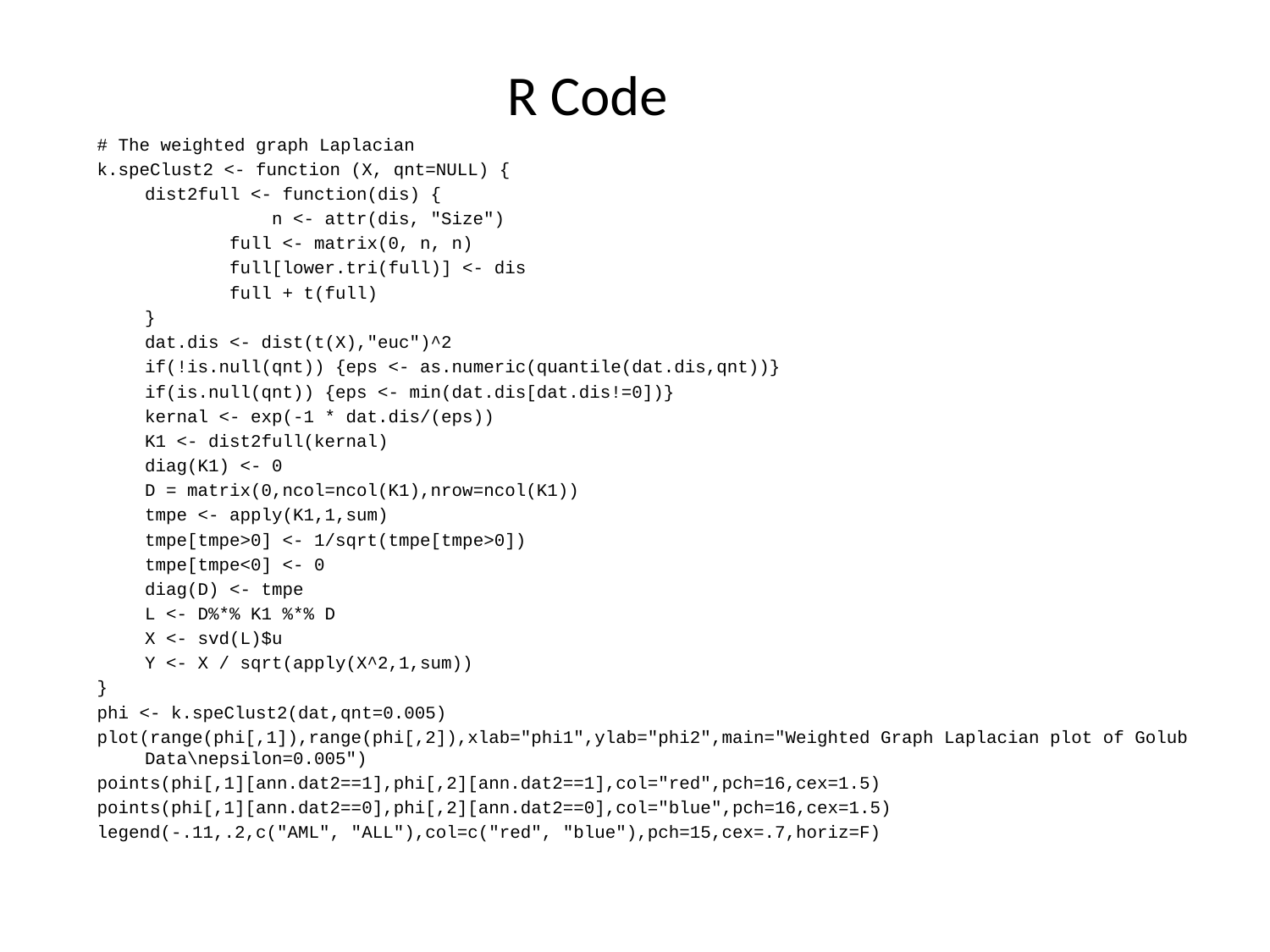

# R Code
# The weighted graph Laplacian
k.speClust2 <- function (X, qnt=NULL) {
	dist2full <- function(dis) {
		n <- attr(dis, "Size")
	        full <- matrix(0, n, n)
	        full[lower.tri(full)] <- dis
	        full + t(full)
	}
	dat.dis <- dist(t(X),"euc")^2
	if(!is.null(qnt)) {eps <- as.numeric(quantile(dat.dis,qnt))}
	if(is.null(qnt)) {eps <- min(dat.dis[dat.dis!=0])}
	kernal <- exp(-1 * dat.dis/(eps))
	K1 <- dist2full(kernal)
	diag(K1) <- 0
	D = matrix(0,ncol=ncol(K1),nrow=ncol(K1))
	tmpe <- apply(K1,1,sum)
	tmpe[tmpe>0] <- 1/sqrt(tmpe[tmpe>0])
	tmpe[tmpe<0] <- 0
	diag(D) <- tmpe
	L <- D%*% K1 %*% D
	X <- svd(L)$u
	Y <- X / sqrt(apply(X^2,1,sum))
}
phi <- k.speClust2(dat,qnt=0.005)
plot(range(phi[,1]),range(phi[,2]),xlab="phi1",ylab="phi2",main="Weighted Graph Laplacian plot of Golub Data\nepsilon=0.005")
points(phi[,1][ann.dat2==1],phi[,2][ann.dat2==1],col="red",pch=16,cex=1.5)
points(phi[,1][ann.dat2==0],phi[,2][ann.dat2==0],col="blue",pch=16,cex=1.5)
legend(-.11,.2,c("AML", "ALL"),col=c("red", "blue"),pch=15,cex=.7,horiz=F)